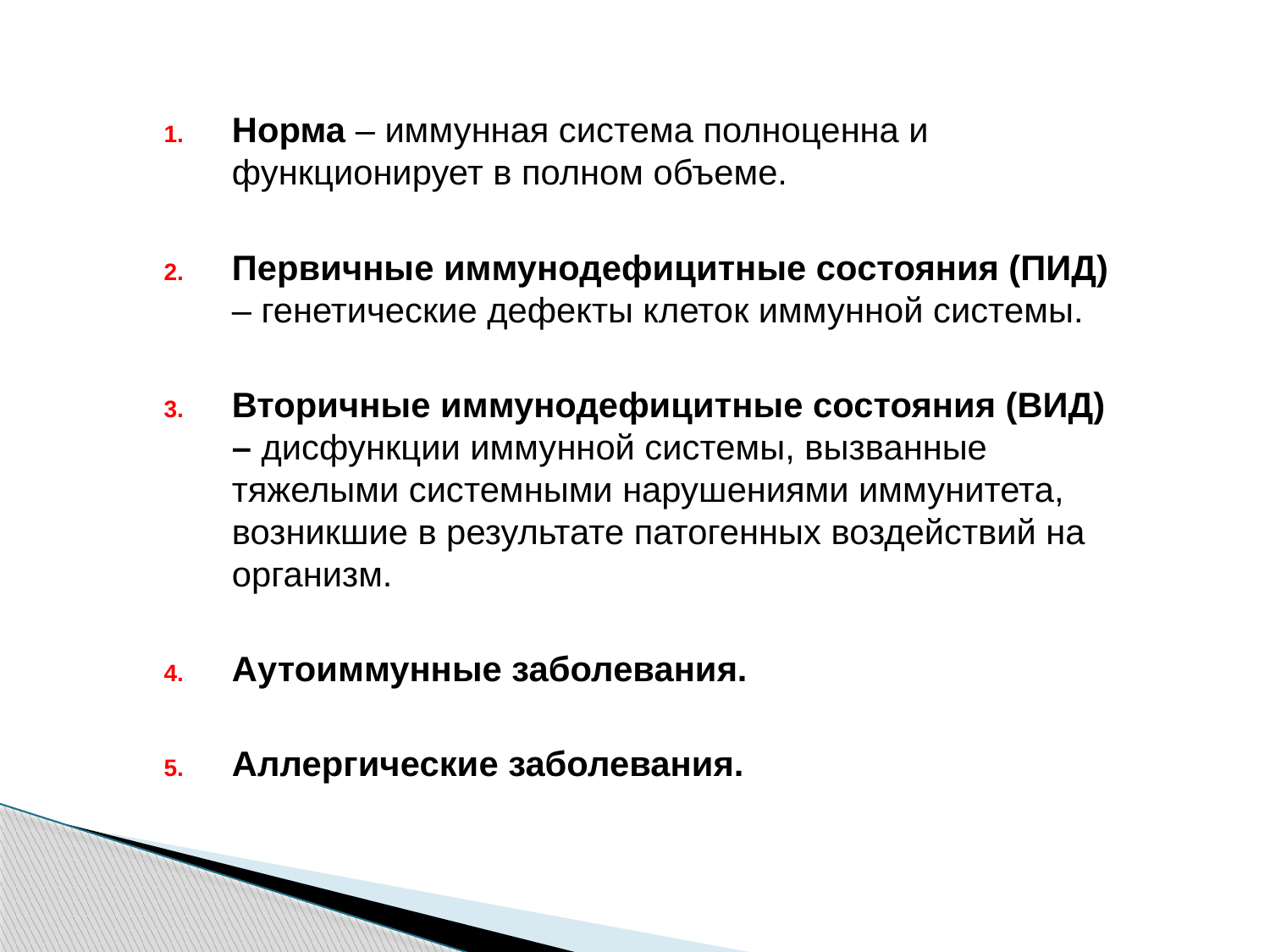

Норма – иммунная система полноценна и функционирует в полном объеме.

Первичные иммунодефицитные состояния (ПИД) – генетические дефекты клеток иммунной системы.

Вторичные иммунодефицитные состояния (ВИД) – дисфункции иммунной системы, вызванные тяжелыми системными нарушениями иммунитета, возникшие в результате патогенных воздействий на организм.

Аутоиммунные заболевания.

Аллергические заболевания.